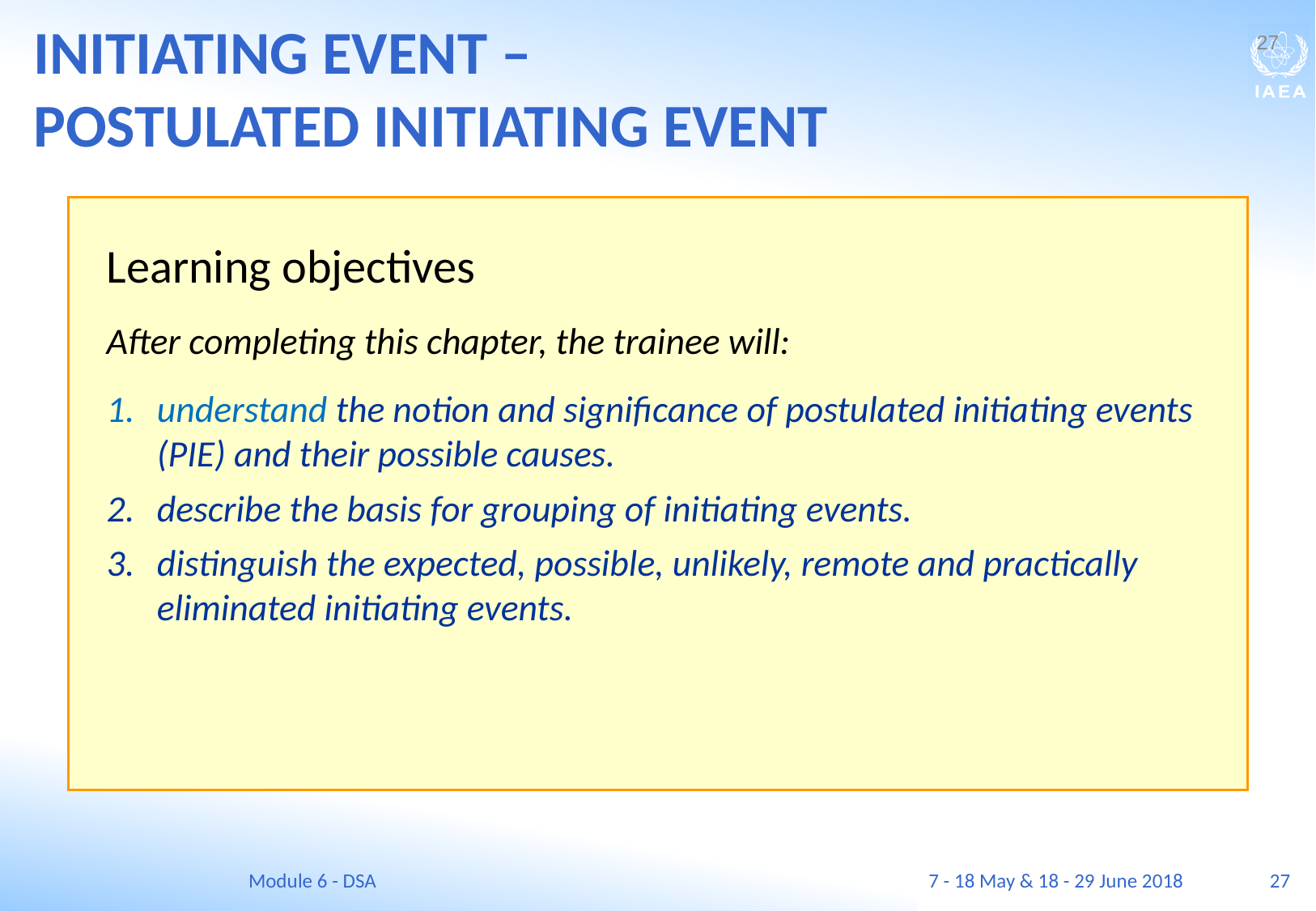

INITIATING EVENT –
postulated initiating event
27
Learning objectives
After completing this chapter, the trainee will:
understand the notion and significance of postulated initiating events (PIE) and their possible causes.
describe the basis for grouping of initiating events.
distinguish the expected, possible, unlikely, remote and practically eliminated initiating events.
Module 6 - DSA
7 - 18 May & 18 - 29 June 2018
27